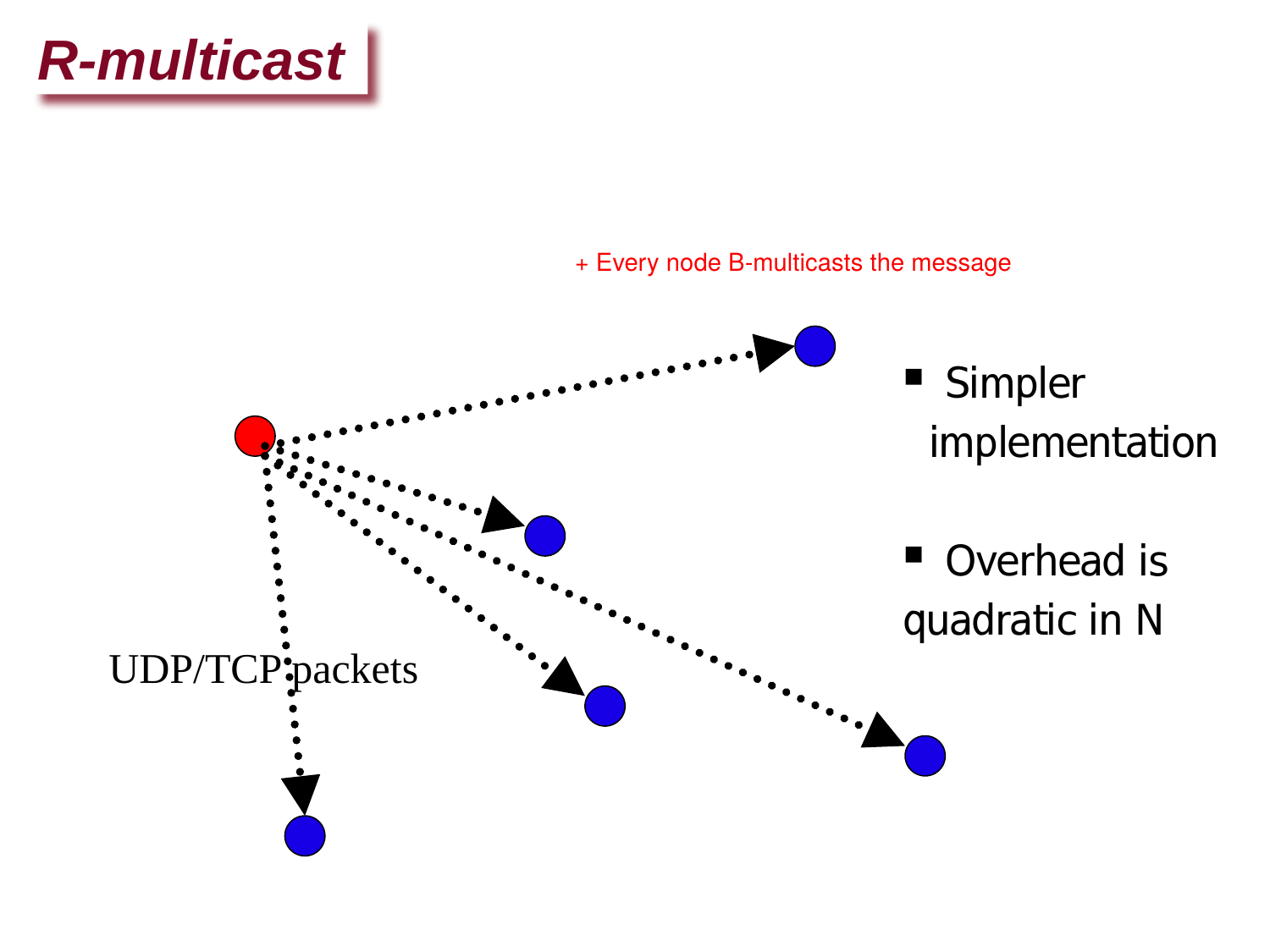

R-multicast
+ Every node B-multicasts the message

 Simpler
  implementation

 Overhead is
quadratic in N

UDP/TCP packets